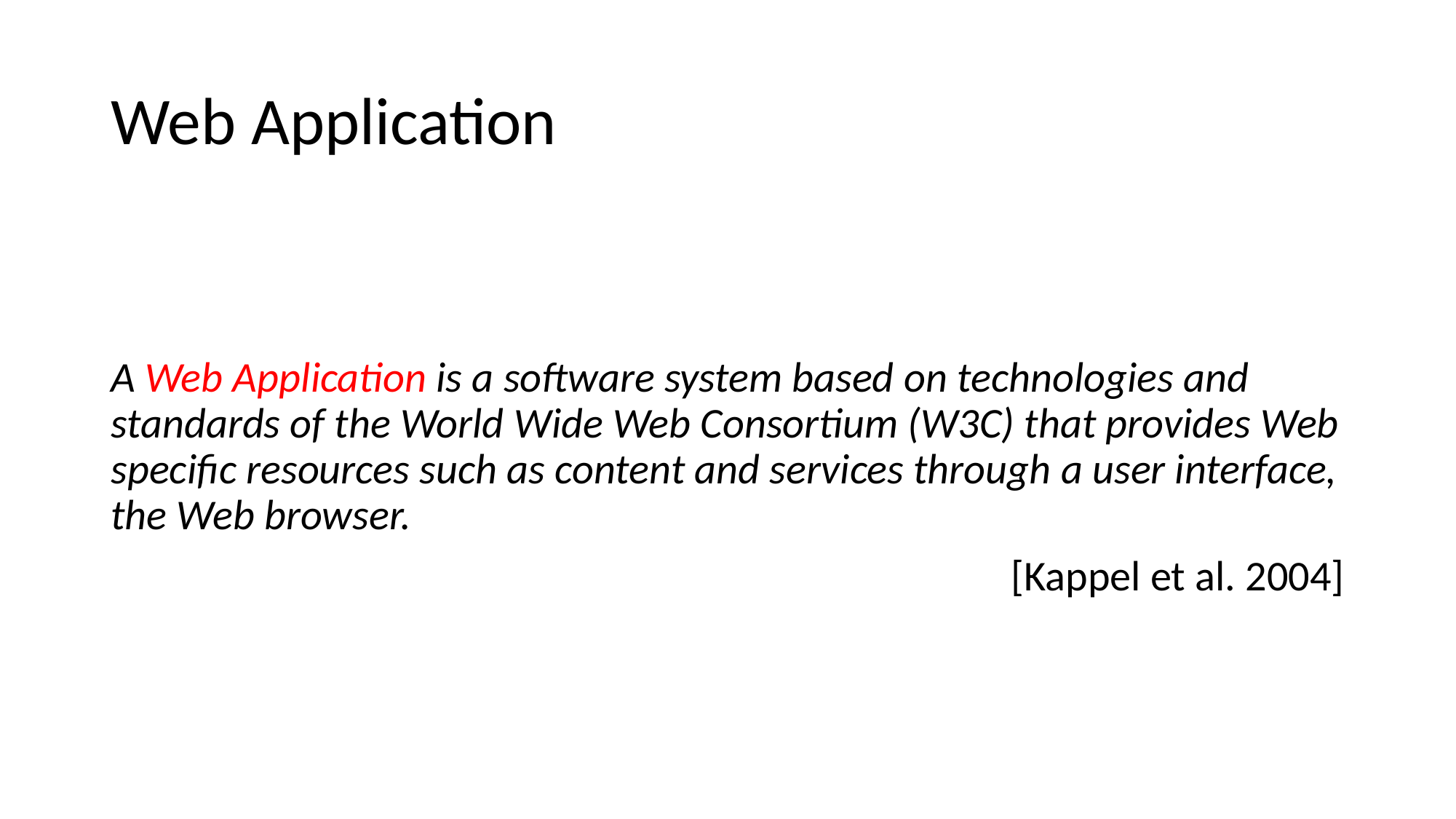

# Web Application
A Web Application is a software system based on technologies and standards of the World Wide Web Consortium (W3C) that provides Web specific resources such as content and services through a user interface, the Web browser.
[Kappel et al. 2004]